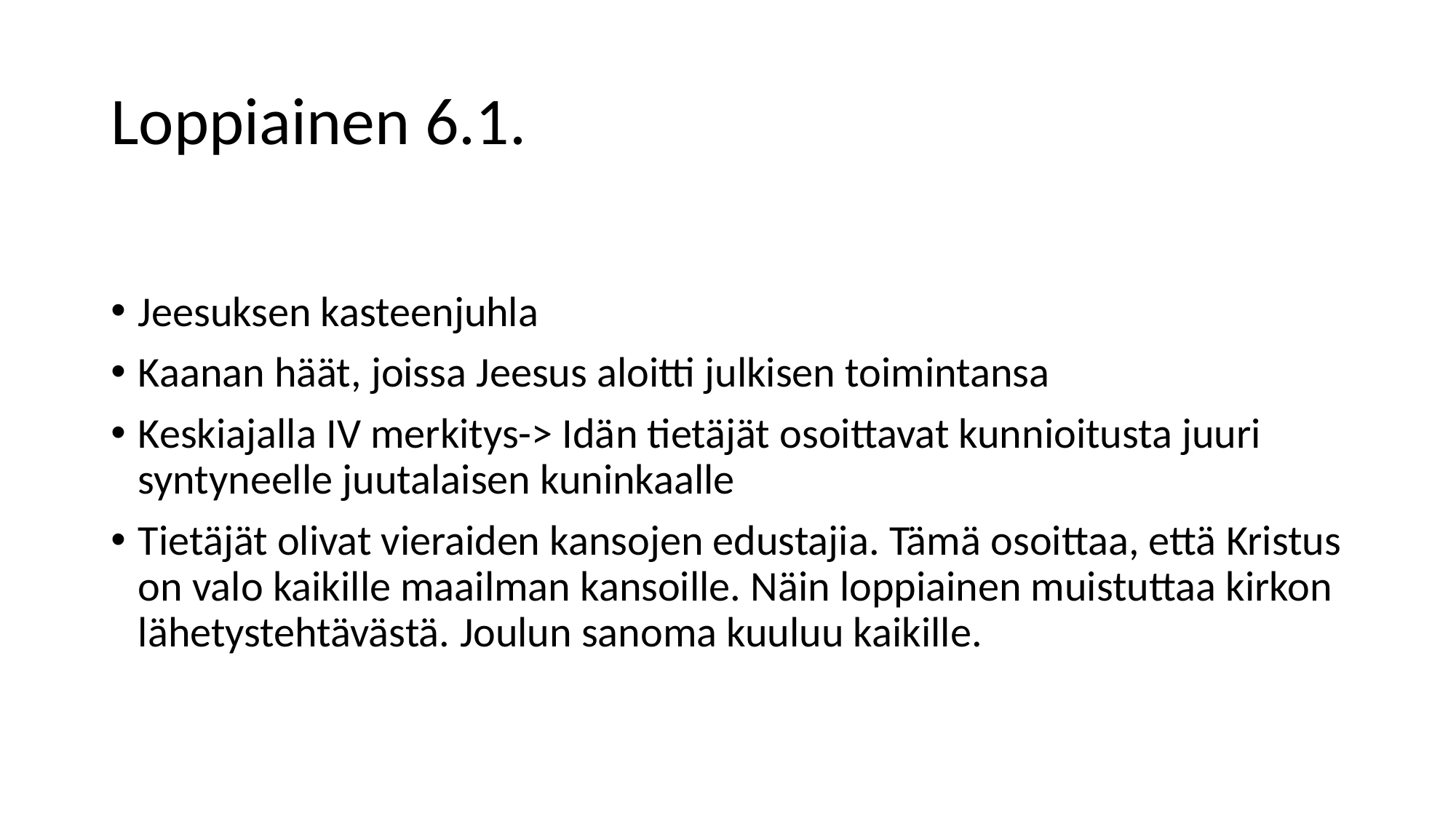

# Loppiainen 6.1.

Jeesuksen kasteenjuhla
Kaanan häät, joissa Jeesus aloitti julkisen toimintansa
Keskiajalla IV merkitys-> Idän tietäjät osoittavat kunnioitusta juuri syntyneelle juutalaisen kuninkaalle
Tietäjät olivat vieraiden kansojen edustajia. Tämä osoittaa, että Kristus on valo kaikille maailman kansoille. Näin loppiainen muistuttaa kirkon lähetystehtävästä. Joulun sanoma kuuluu kaikille.